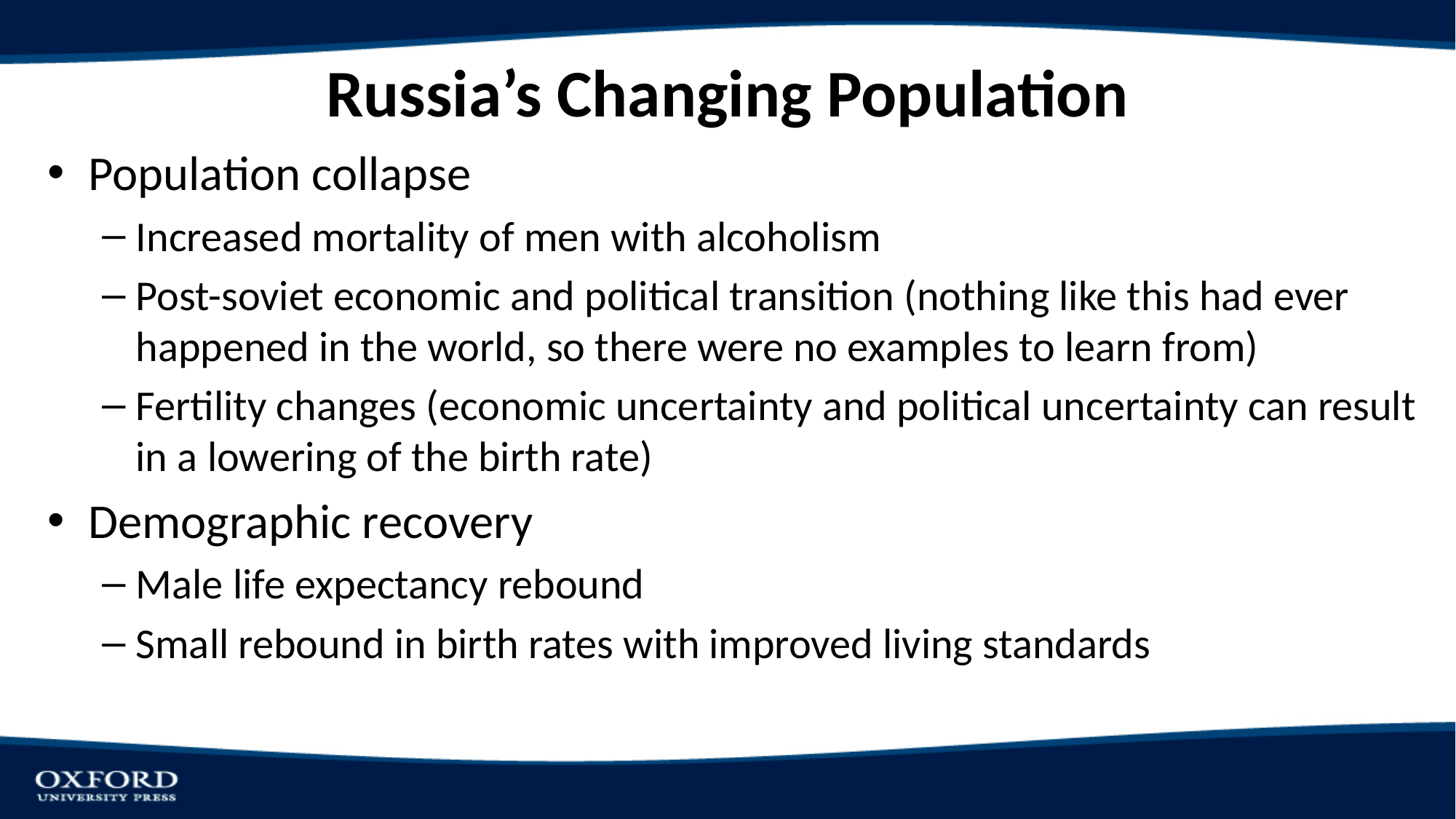

# Russia’s Changing Population
Population collapse
Increased mortality of men with alcoholism
Post-soviet economic and political transition (nothing like this had ever happened in the world, so there were no examples to learn from)
Fertility changes (economic uncertainty and political uncertainty can result in a lowering of the birth rate)
Demographic recovery
Male life expectancy rebound
Small rebound in birth rates with improved living standards